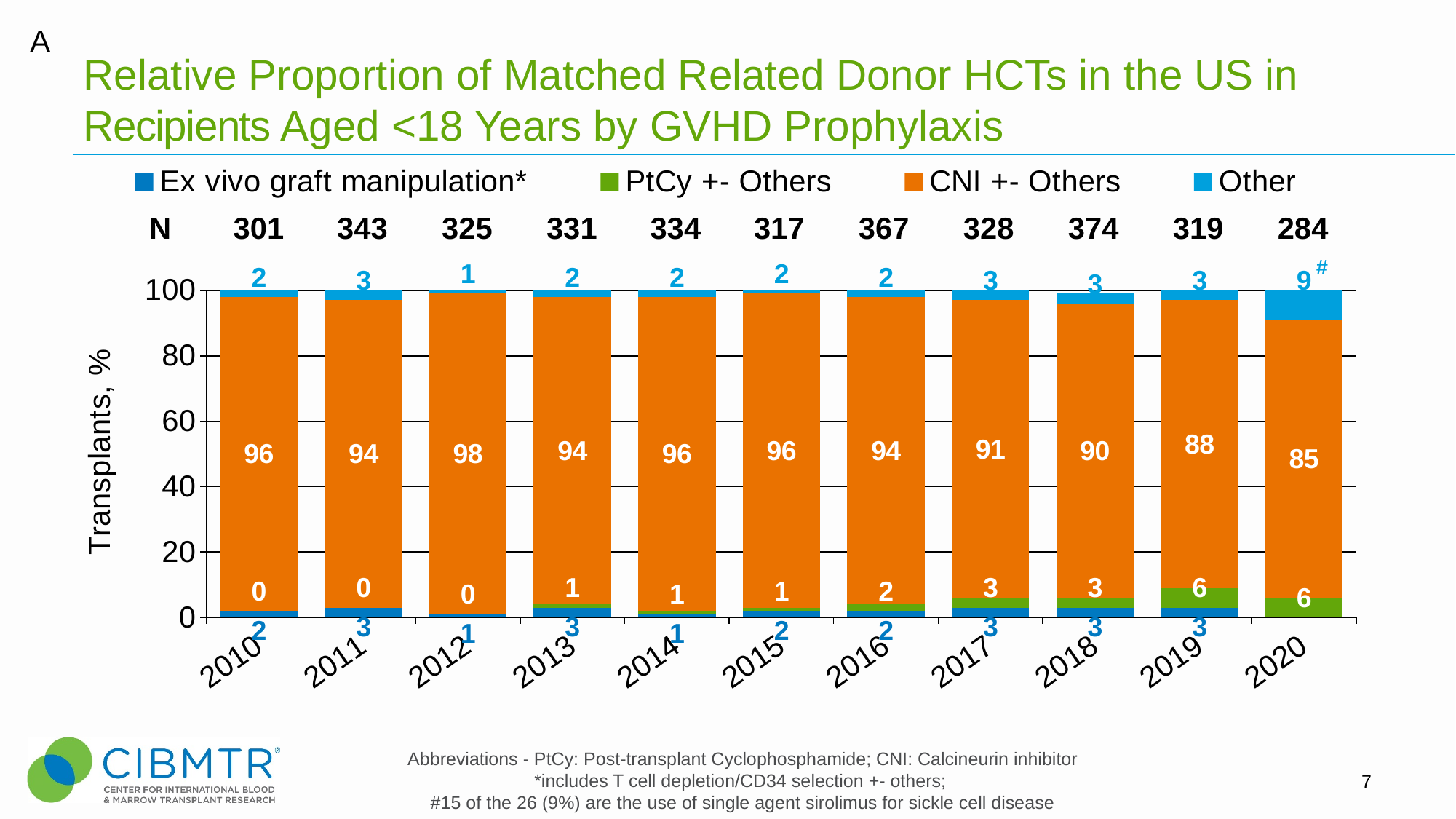

A
# Relative Proportion of Matched Related Donor HCTs in the US in Recipients Aged <18 Years by GVHD Prophylaxis

### Chart

| Category | Ex vivo graft manipulation* | PtCy +- Others | CNI +- Others | Other |
|---|---|---|---|---|
| 2010 | 2.0 | 0.0 | 96.0 | 2.0 |
| 2011 | 3.0 | 0.0 | 94.0 | 3.0 |
| 2012 | 1.0 | 0.0 | 98.0 | 1.0 |
| 2013 | 3.0 | 1.0 | 94.0 | 2.0 |
| 2014 | 1.0 | 1.0 | 96.0 | 2.0 |
| 2015 | 2.0 | 1.0 | 96.0 | 2.0 |
| 2016 | 2.0 | 2.0 | 94.0 | 2.0 |
| 2017 | 3.0 | 3.0 | 91.0 | 3.0 |
| 2018 | 3.0 | 3.0 | 90.0 | 3.0 |
| 2019 | 3.0 | 6.0 | 88.0 | 3.0 |
| 2020 | None | 6.0 | 85.0 | 9.0 |
| N |  | 301 | 343 | 325 | 331 | 334 | 317 | 367 | 328 | 374 | 319 | 284 |
| --- | --- | --- | --- | --- | --- | --- | --- | --- | --- | --- | --- | --- |
#
Abbreviations - PtCy: Post-transplant Cyclophosphamide; CNI: Calcineurin inhibitor
*includes T cell depletion/CD34 selection +- others;
#15 of the 26 (9%) are the use of single agent sirolimus for sickle cell disease
7